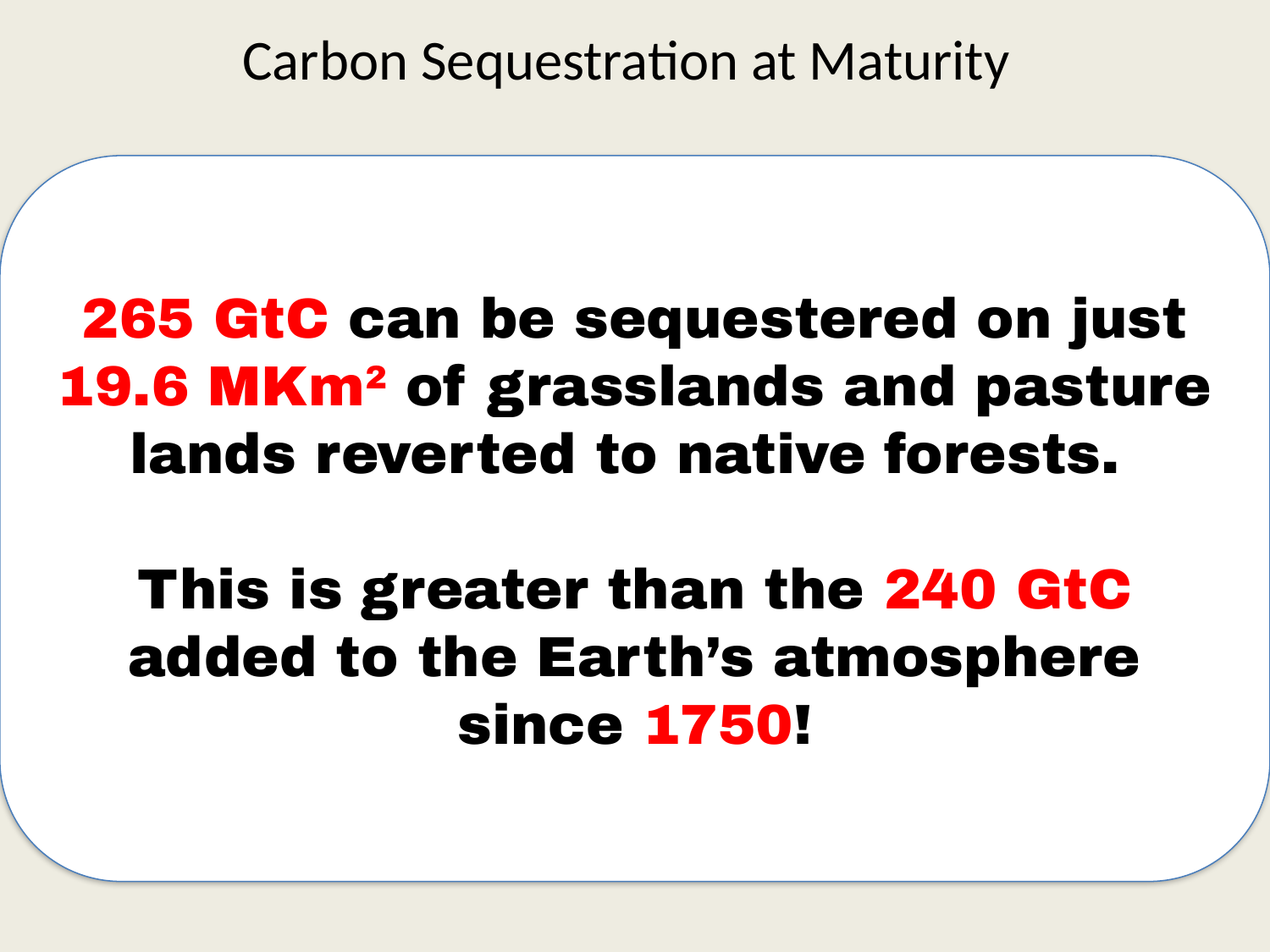

Carbon Sequestration at Maturity
265 GtC can be sequestered on just 19.6 MKm2 of grasslands and pasture lands reverted to native forests.

This is greater than the 240 GtC added to the Earth’s atmosphere since 1750!
2002